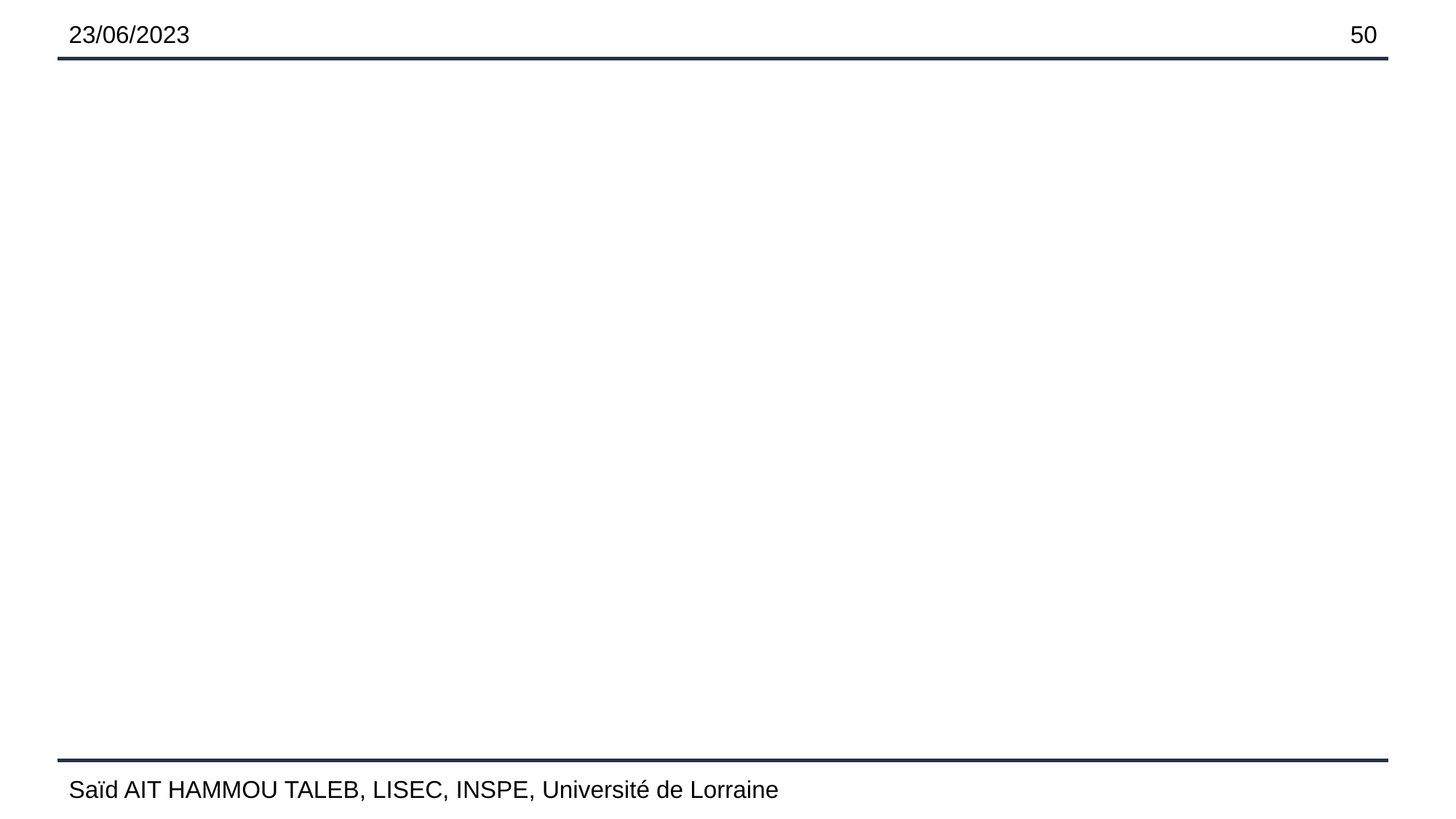

23/06/2023
50
Saïd AIT HAMMOU TALEB, LISEC, INSPE, Université de Lorraine